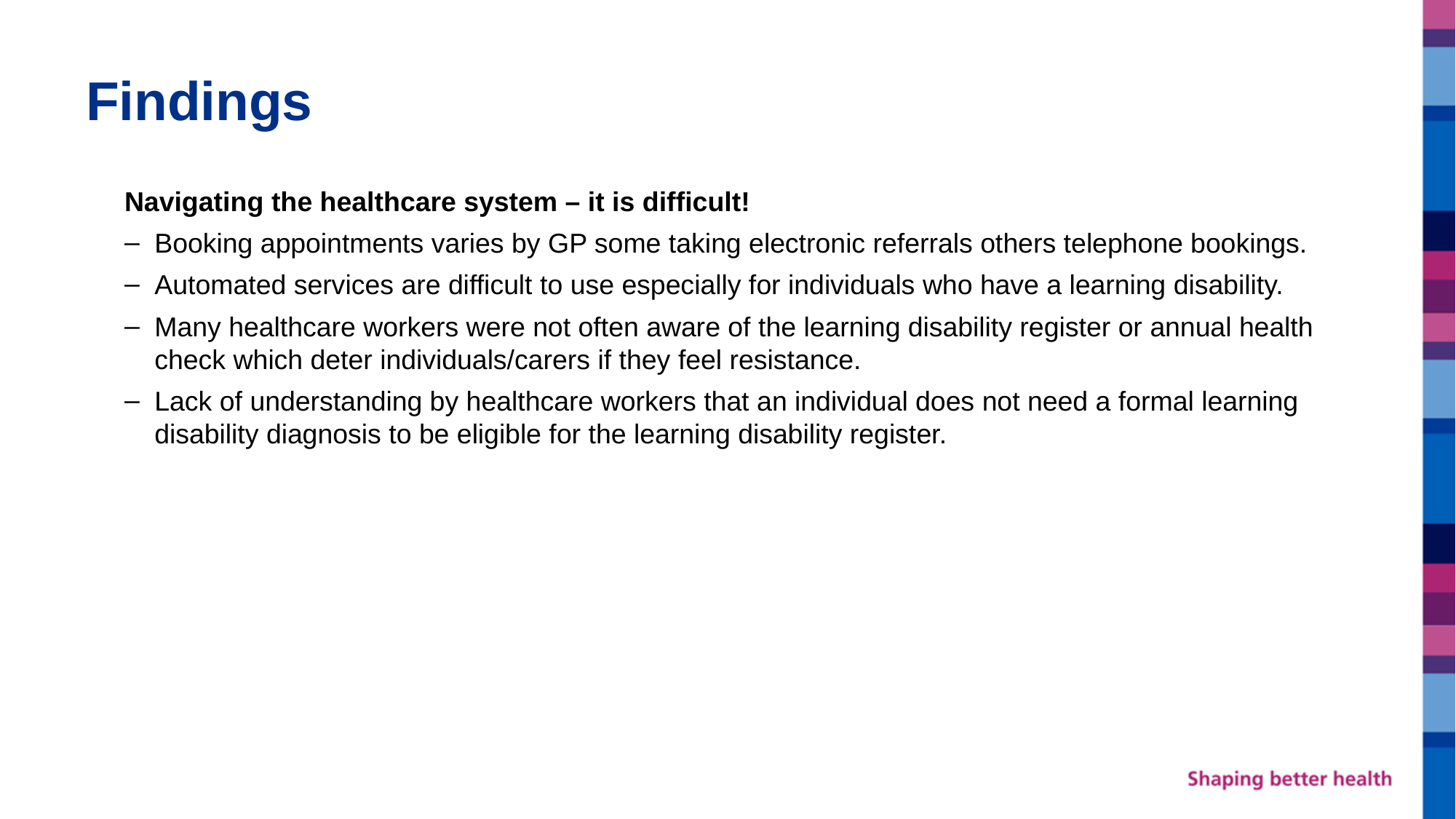

# Findings
Navigating the healthcare system – it is difficult!
Booking appointments varies by GP some taking electronic referrals others telephone bookings.
Automated services are difficult to use especially for individuals who have a learning disability.
Many healthcare workers were not often aware of the learning disability register or annual health check which deter individuals/carers if they feel resistance.
Lack of understanding by healthcare workers that an individual does not need a formal learning disability diagnosis to be eligible for the learning disability register.